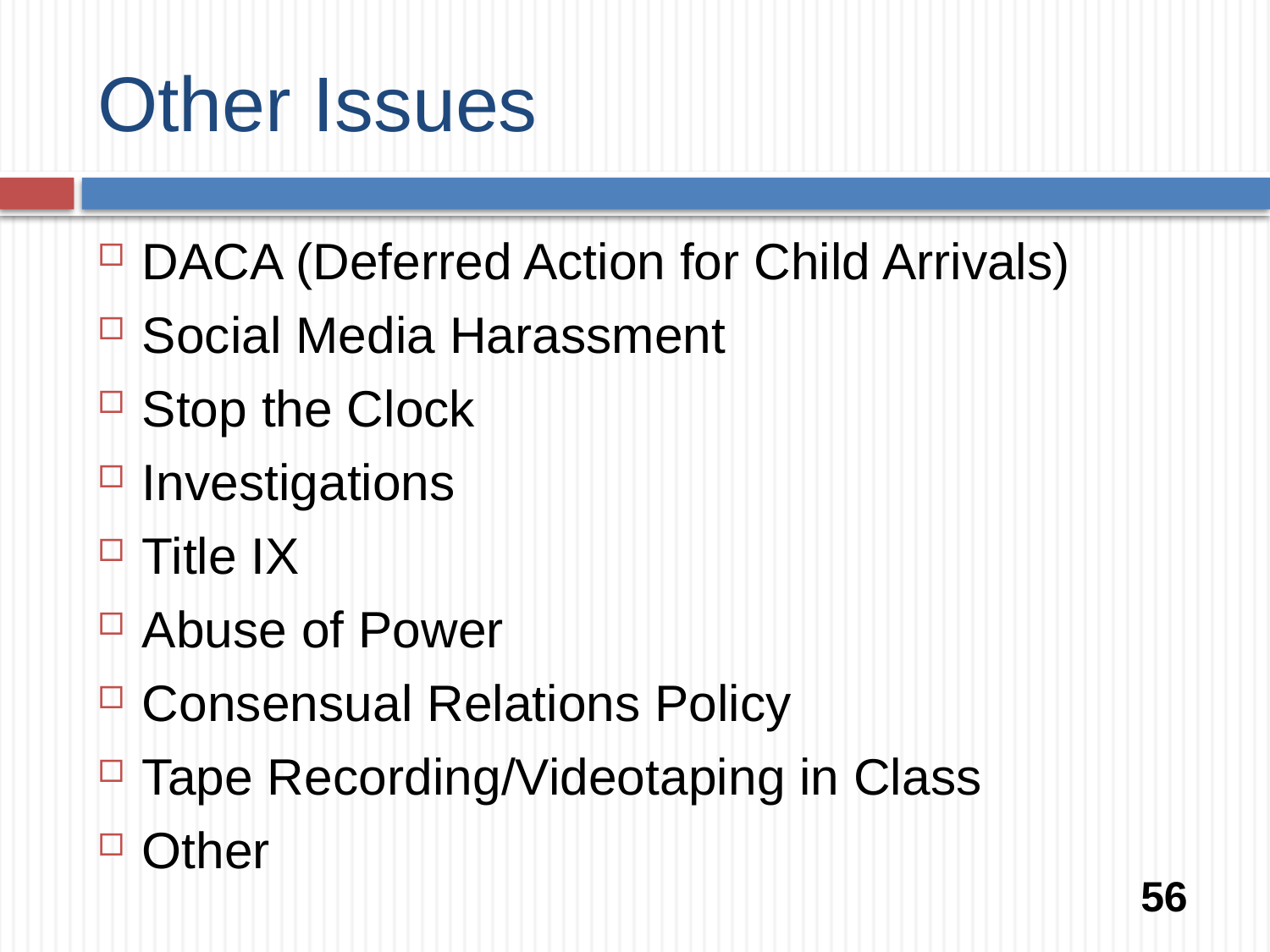

# Other Issues
DACA (Deferred Action for Child Arrivals)
Social Media Harassment
Stop the Clock
Investigations
Title IX
Abuse of Power
Consensual Relations Policy
Tape Recording/Videotaping in Class
Other
56